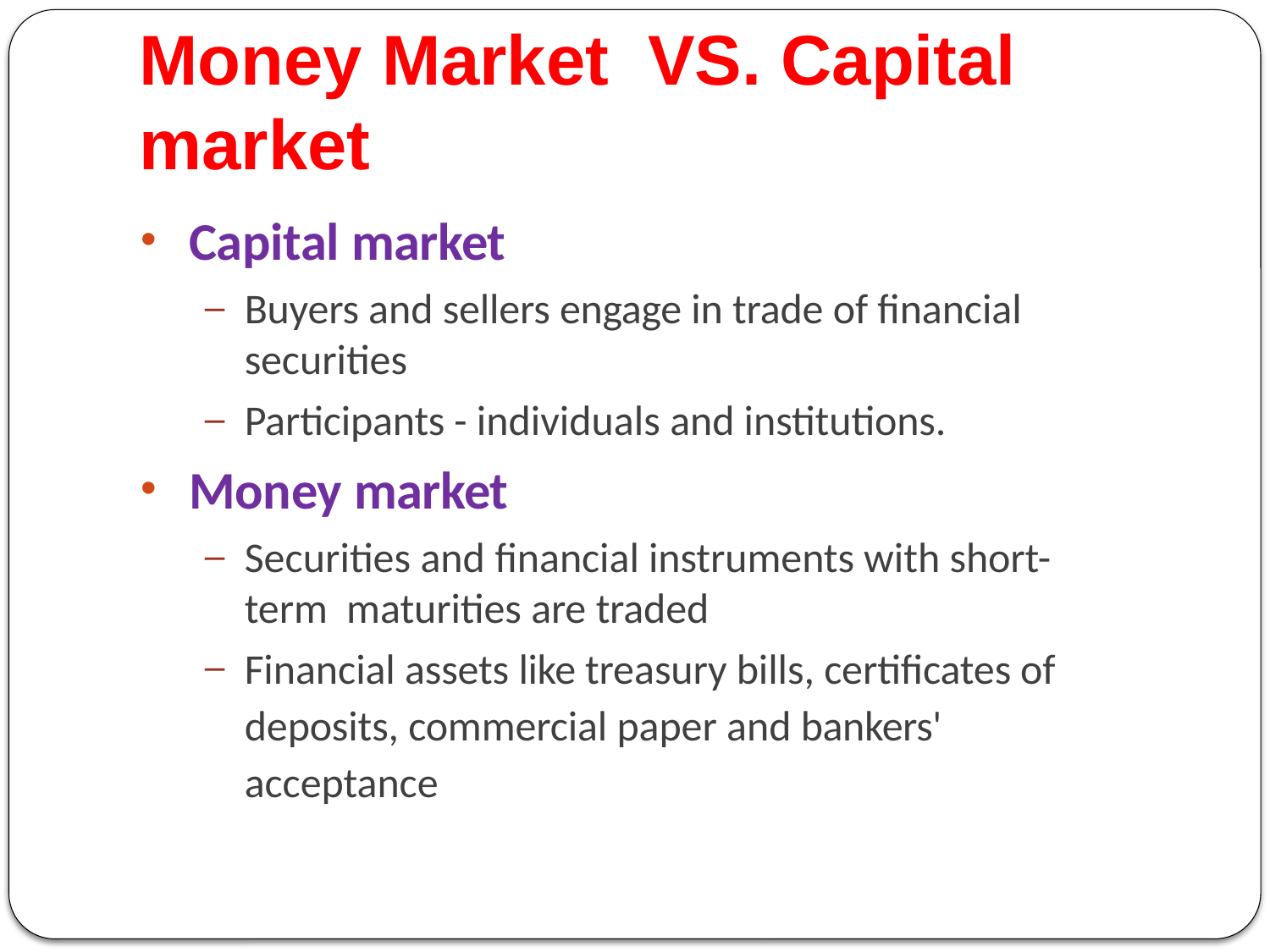

# Money Market  VS. Capital market
Capital market
Buyers and sellers engage in trade of financial securities
Participants - individuals and institutions.
Money market
Securities and financial instruments with short-term  maturities are traded
Financial assets like treasury bills, certificates of  deposits, commercial paper and bankers' acceptance